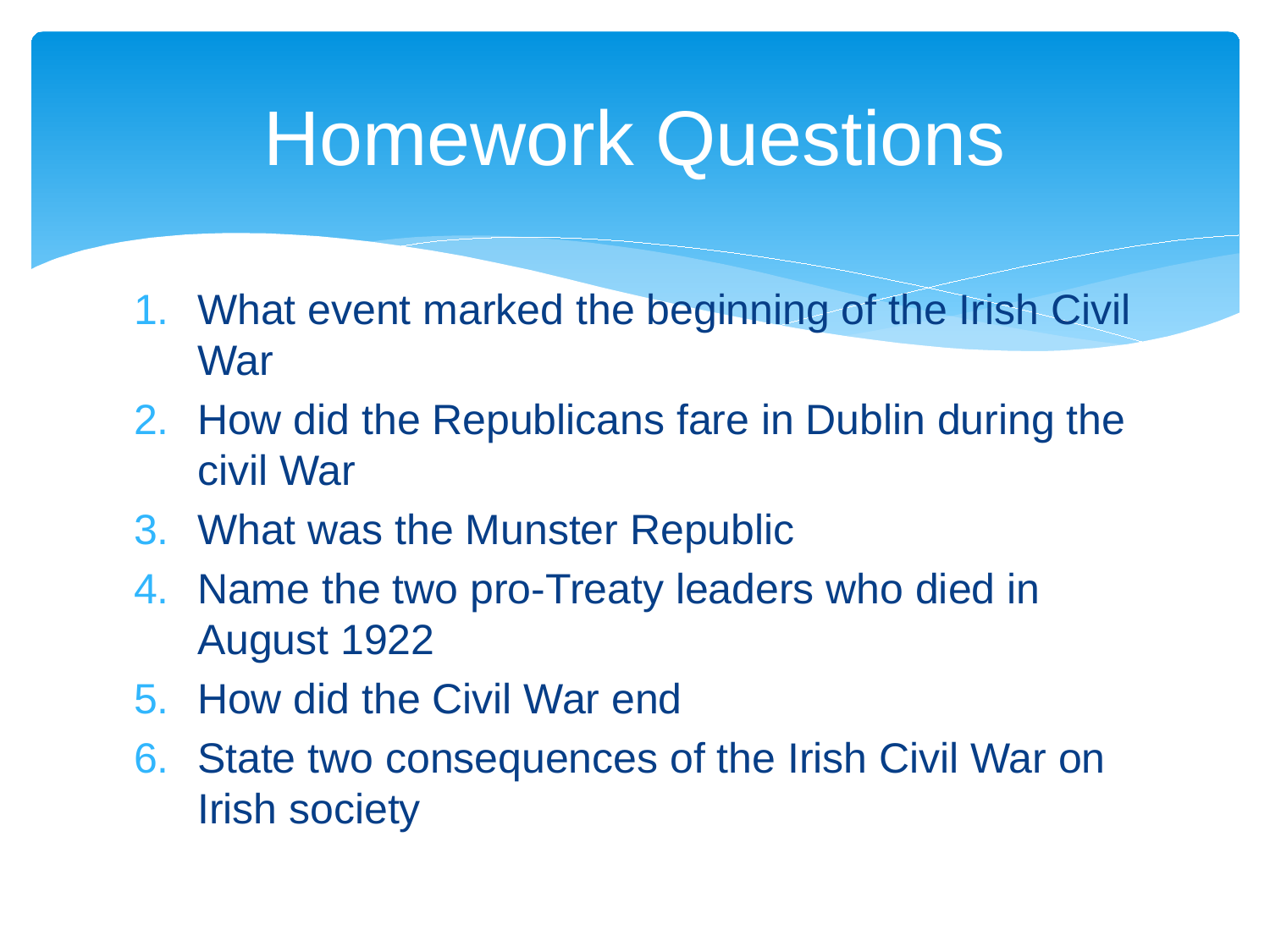

# Homework Questions
What event marked the beginning of the Irish Civil War
How did the Republicans fare in Dublin during the civil War
What was the Munster Republic
Name the two pro-Treaty leaders who died in August 1922
How did the Civil War end
State two consequences of the Irish Civil War on Irish society